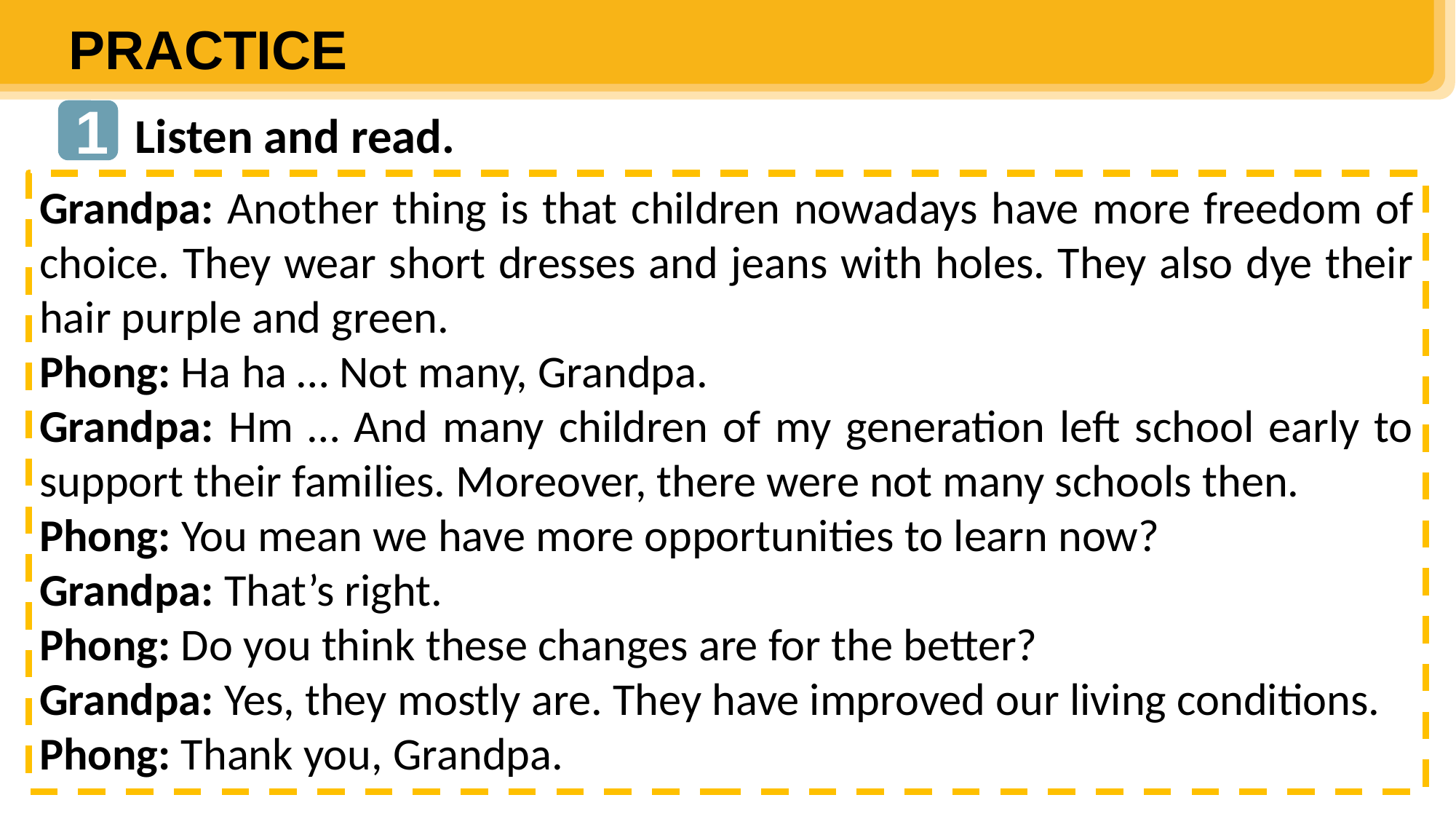

PRACTICE
1
Listen and read.

Grandpa: Another thing is that children nowadays have more freedom of choice. They wear short dresses and jeans with holes. They also dye their hair purple and green.
Phong: Ha ha … Not many, Grandpa.
Grandpa: Hm … And many children of my generation left school early to support their families. Moreover, there were not many schools then.
Phong: You mean we have more opportunities to learn now?
Grandpa: That’s right.
Phong: Do you think these changes are for the better?
Grandpa: Yes, they mostly are. They have improved our living conditions.
Phong: Thank you, Grandpa.